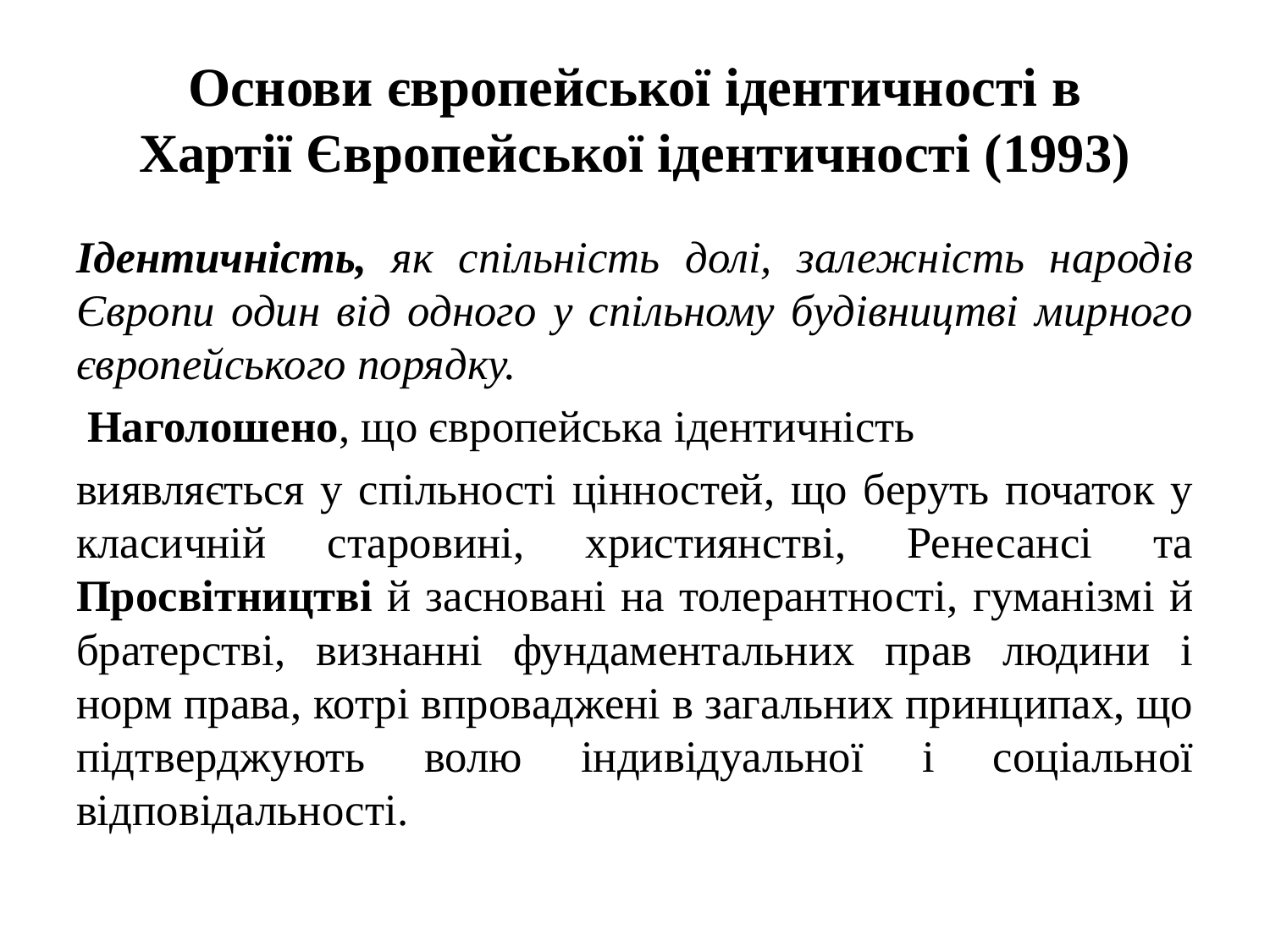

# Основи європейської ідентичності в Хартії Європейської ідентичності (1993)
Ідентичність, як спільність долі, залежність народів Європи один від одного у спільному будівництві мирного європейського порядку.
 Наголошено, що європейська ідентичність
виявляється у спільності цінностей, що беруть початок у класичній старовині, християнстві, Ренесансі та Просвітництві й засновані на толерантності, гуманізмі й братерстві, визнанні фундаментальних прав людини і норм права, котрі впроваджені в загальних принципах, що підтверджують волю індивідуальної і соціальної відповідальності.